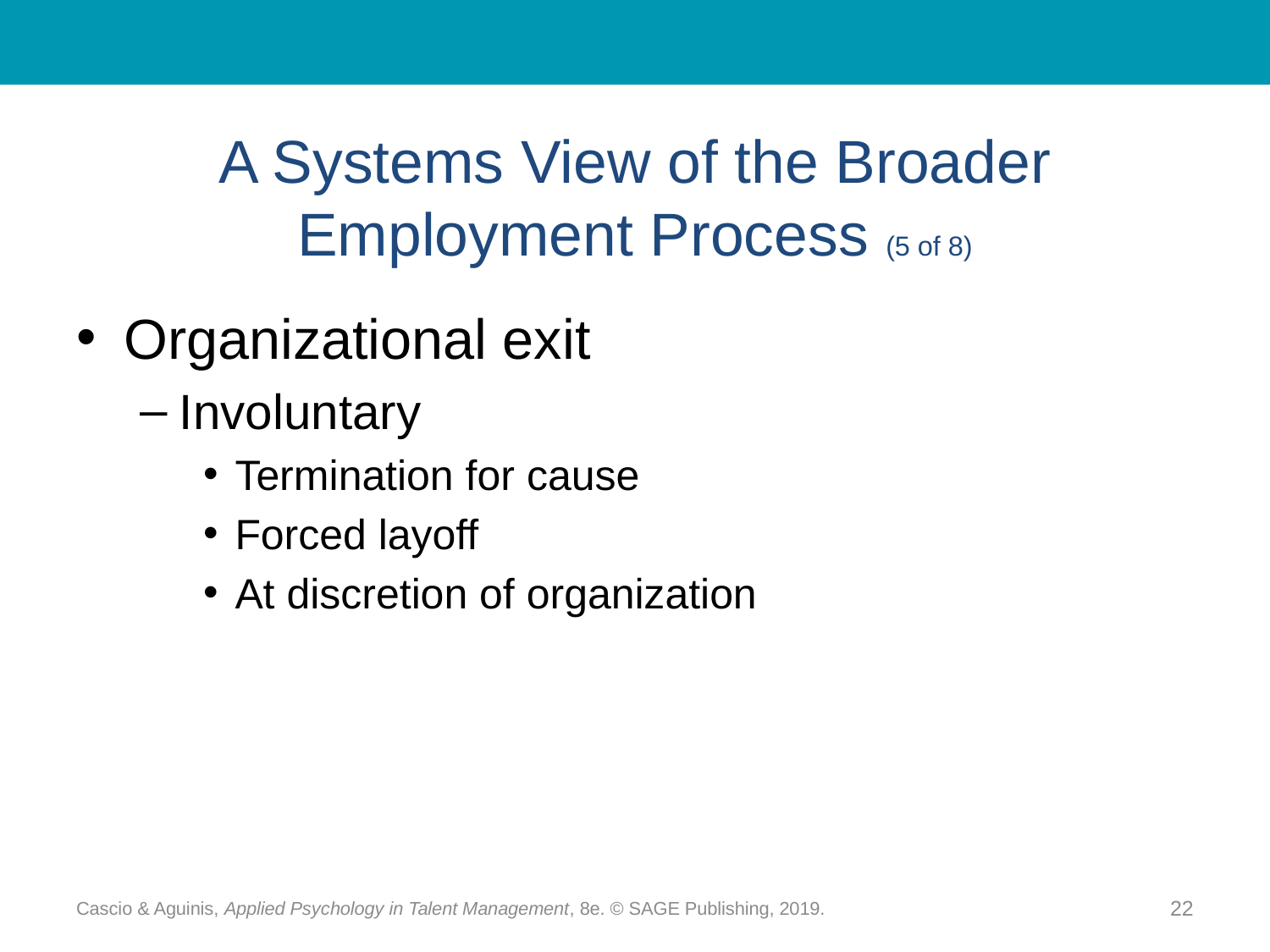

# A Systems View of the Broader Employment Process (5 of 8)
Organizational exit
Involuntary
Termination for cause
Forced layoff
At discretion of organization

Cascio & Aguinis, Applied Psychology in Talent Management, 8e. © SAGE Publishing, 2019.
22